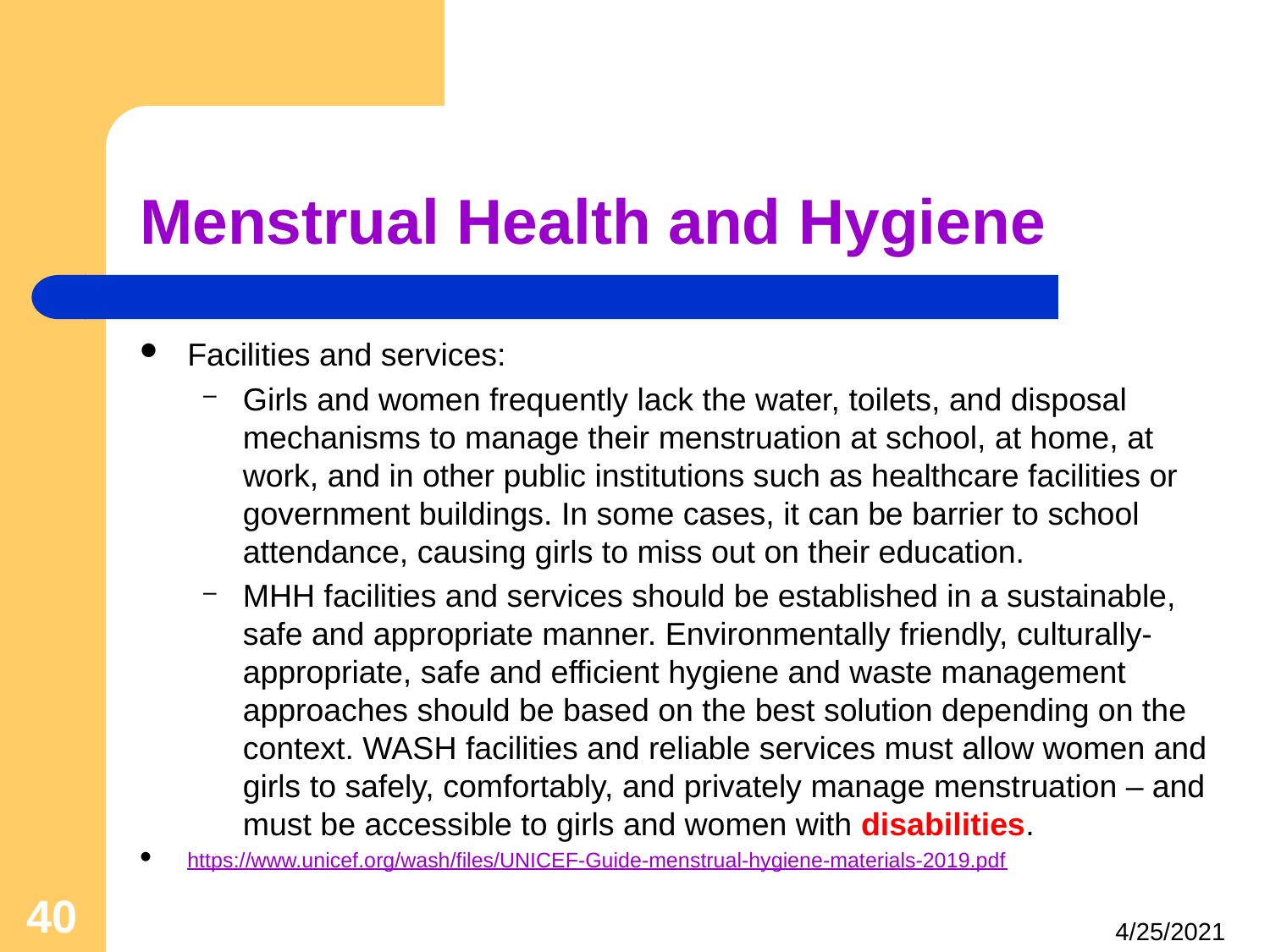

# Menstrual Health and Hygiene
Facilities and services:
Girls and women frequently lack the water, toilets, and disposal mechanisms to manage their menstruation at school, at home, at work, and in other public institutions such as healthcare facilities or government buildings. In some cases, it can be barrier to school attendance, causing girls to miss out on their education.
MHH facilities and services should be established in a sustainable, safe and appropriate manner. Environmentally friendly, culturally-appropriate, safe and efficient hygiene and waste management approaches should be based on the best solution depending on the context. WASH facilities and reliable services must allow women and girls to safely, comfortably, and privately manage menstruation – and must be accessible to girls and women with disabilities.
https://www.unicef.org/wash/files/UNICEF-Guide-menstrual-hygiene-materials-2019.pdf

40
4/25/2021